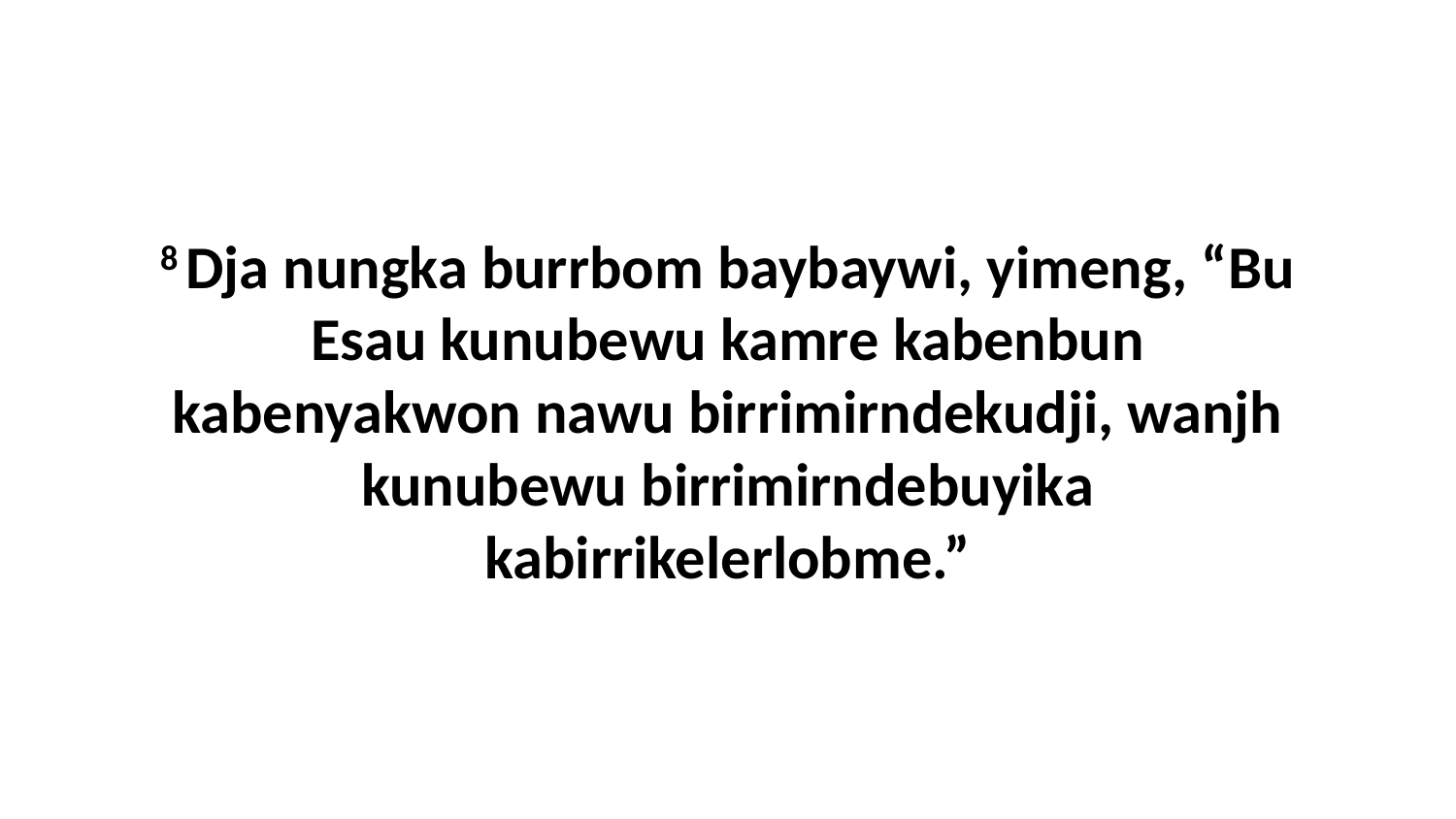

8 Dja nungka burrbom baybaywi, yimeng, “Bu Esau kunubewu kamre kabenbun kabenyakwon nawu birrimirndekudji, wanjh kunubewu birrimirndebuyika kabirrikelerlobme.”